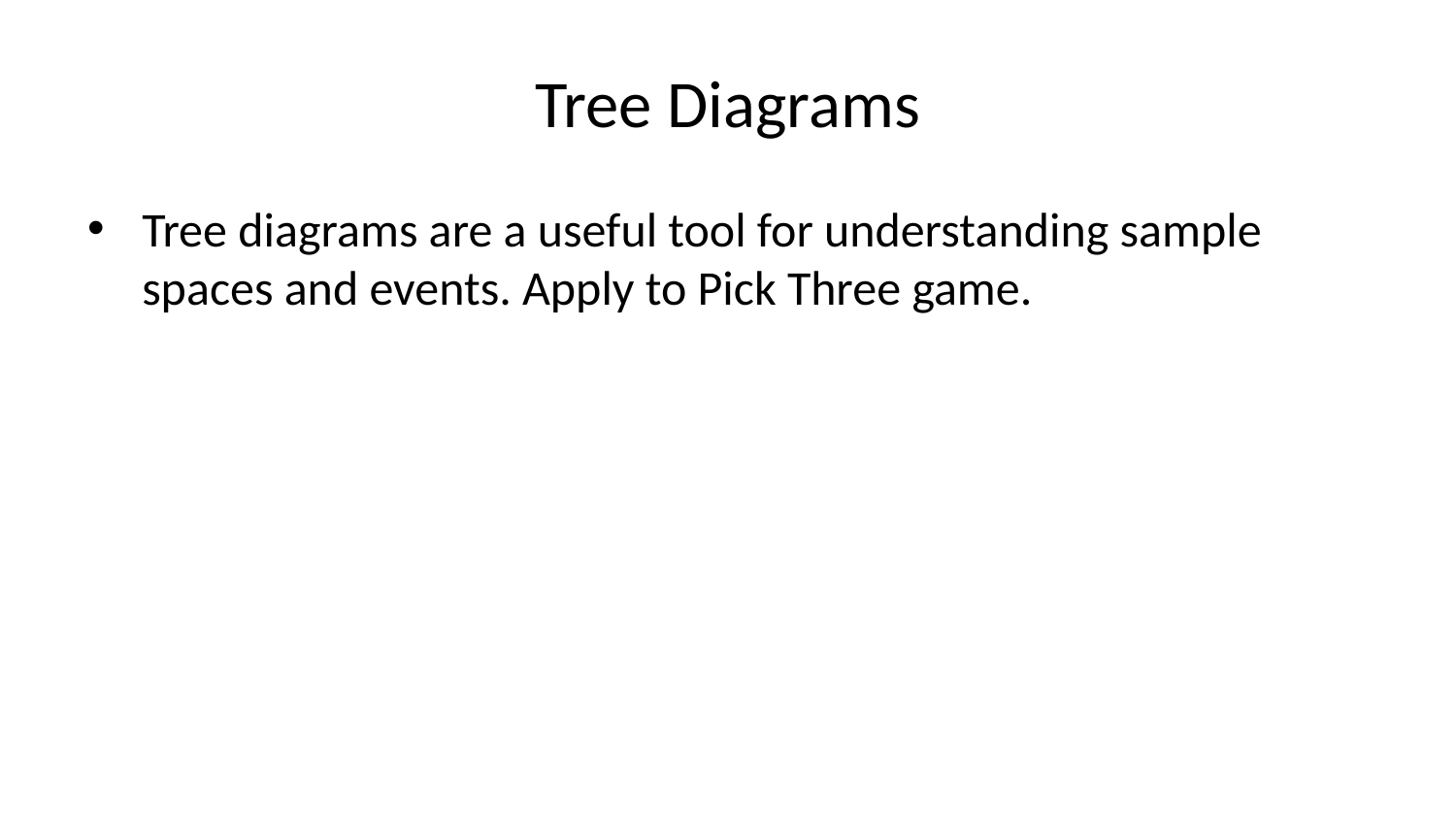

# Tree Diagrams
Tree diagrams are a useful tool for understanding sample spaces and events. Apply to Pick Three game.